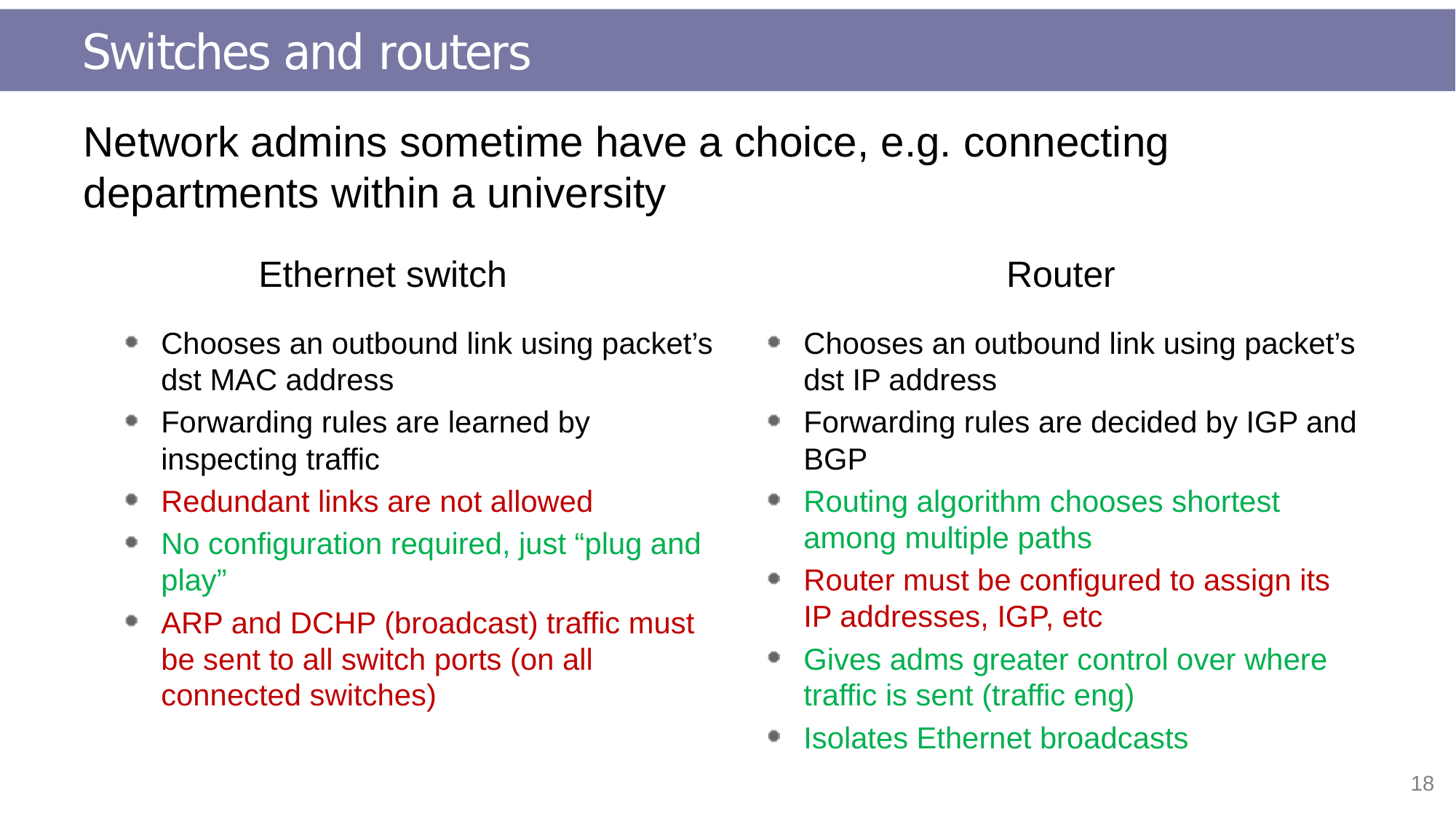

# Switches and routers
Network admins sometime have a choice, e.g. connecting departments within a university

Ethernet switch
Router
Chooses an outbound link using packet’s dst MAC address
Forwarding rules are learned by inspecting traffic
Redundant links are not allowed
No configuration required, just “plug and play”
ARP and DCHP (broadcast) traffic must be sent to all switch ports (on all connected switches)
Chooses an outbound link using packet’s dst IP address
Forwarding rules are decided by IGP and BGP
Routing algorithm chooses shortest among multiple paths
Router must be configured to assign its IP addresses, IGP, etc
Gives adms greater control over where traffic is sent (traffic eng)
Isolates Ethernet broadcasts
18